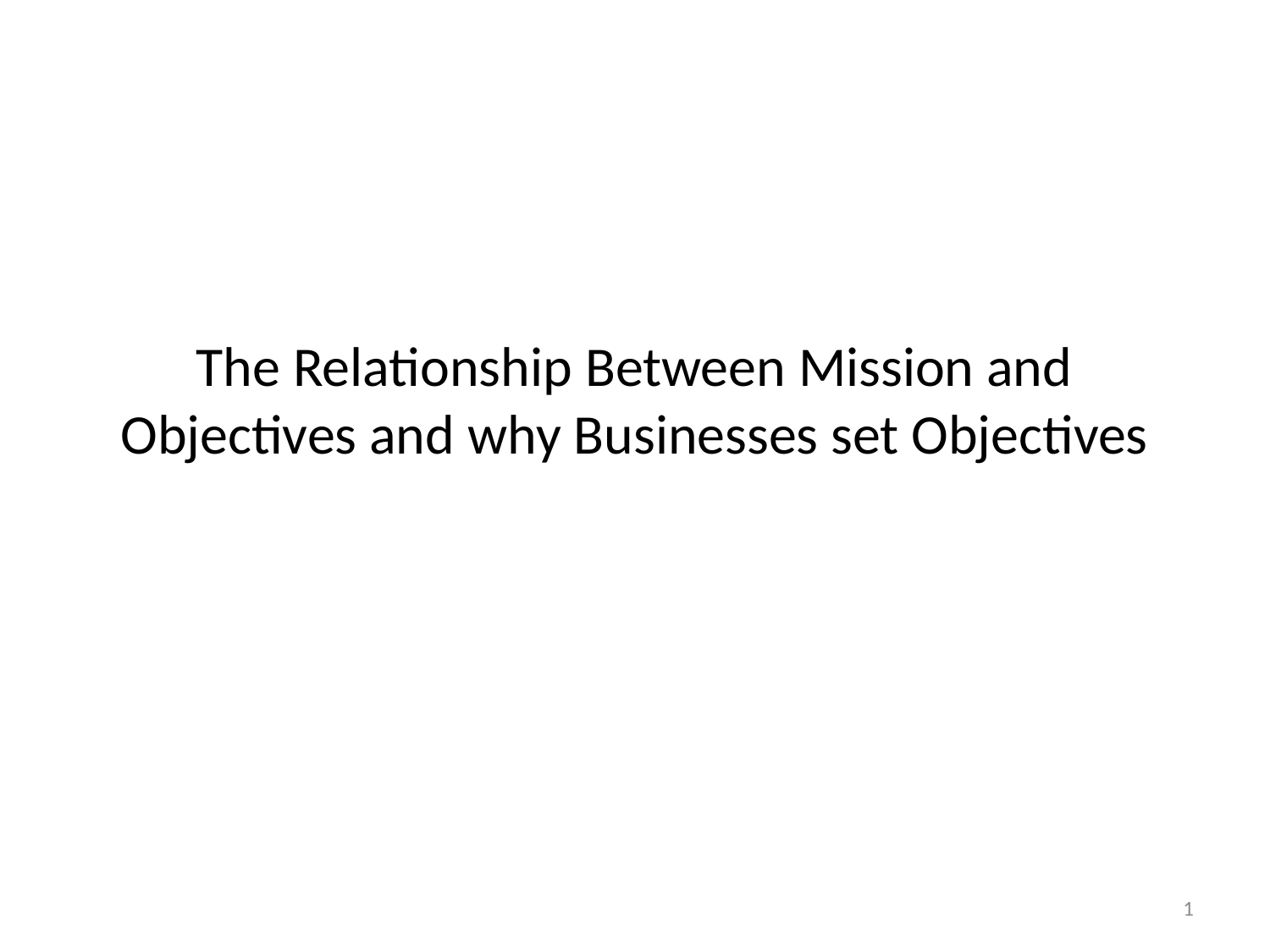

# The Relationship Between Mission and Objectives and why Businesses set Objectives
1